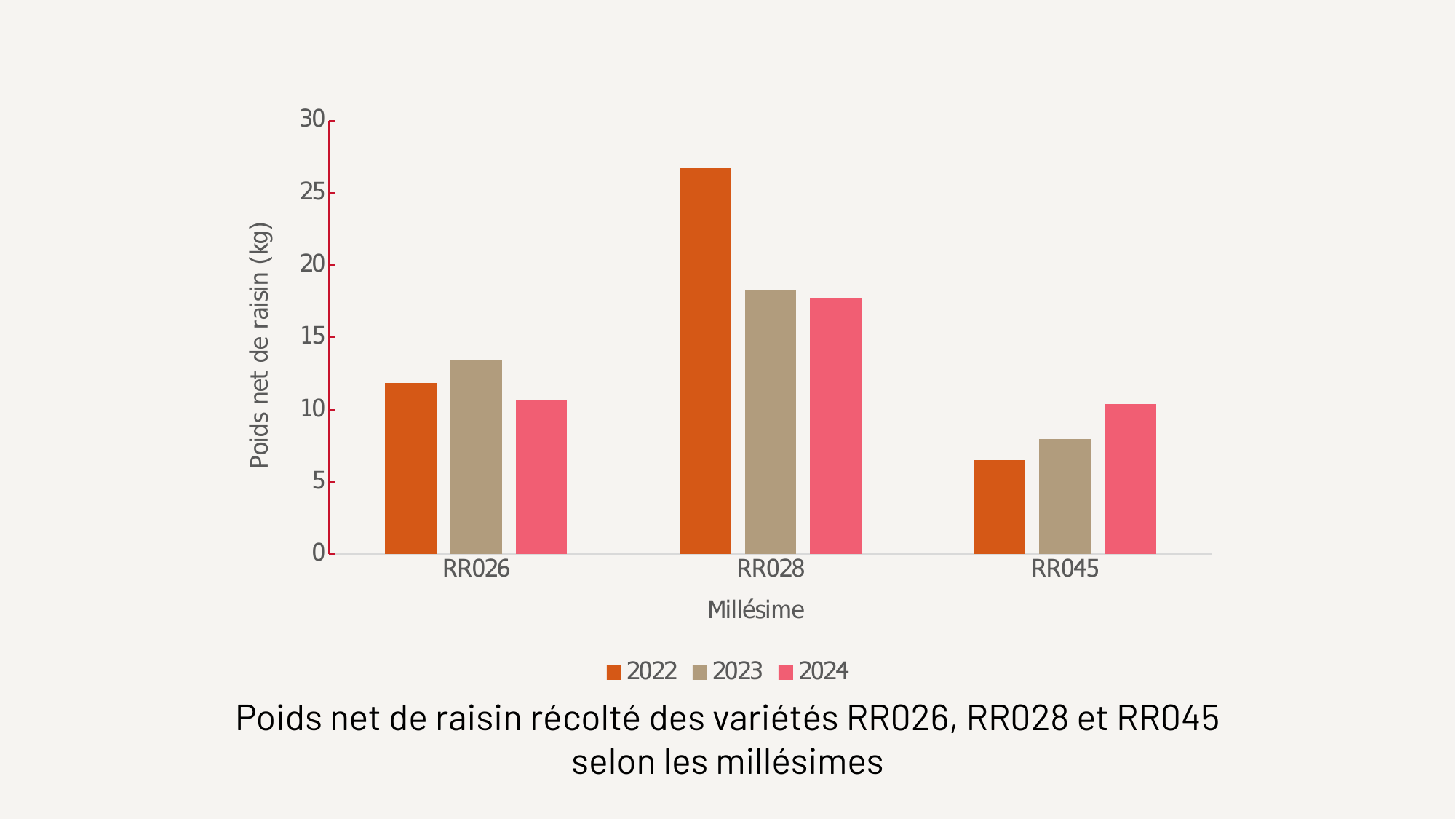

### Chart

| Category | 2022 | 2023 | 2024 |
|---|---|---|---|
| RR026 | 11.83 | 13.46 | 10.649999999999999 |
| RR028 | 26.690000000000005 | 18.29 | 17.740000000000002 |
| RR045 | 6.52 | 7.96 | 10.37 |
Poids net de raisin récolté des variétés RR026, RR028 et RR045 selon les millésimes